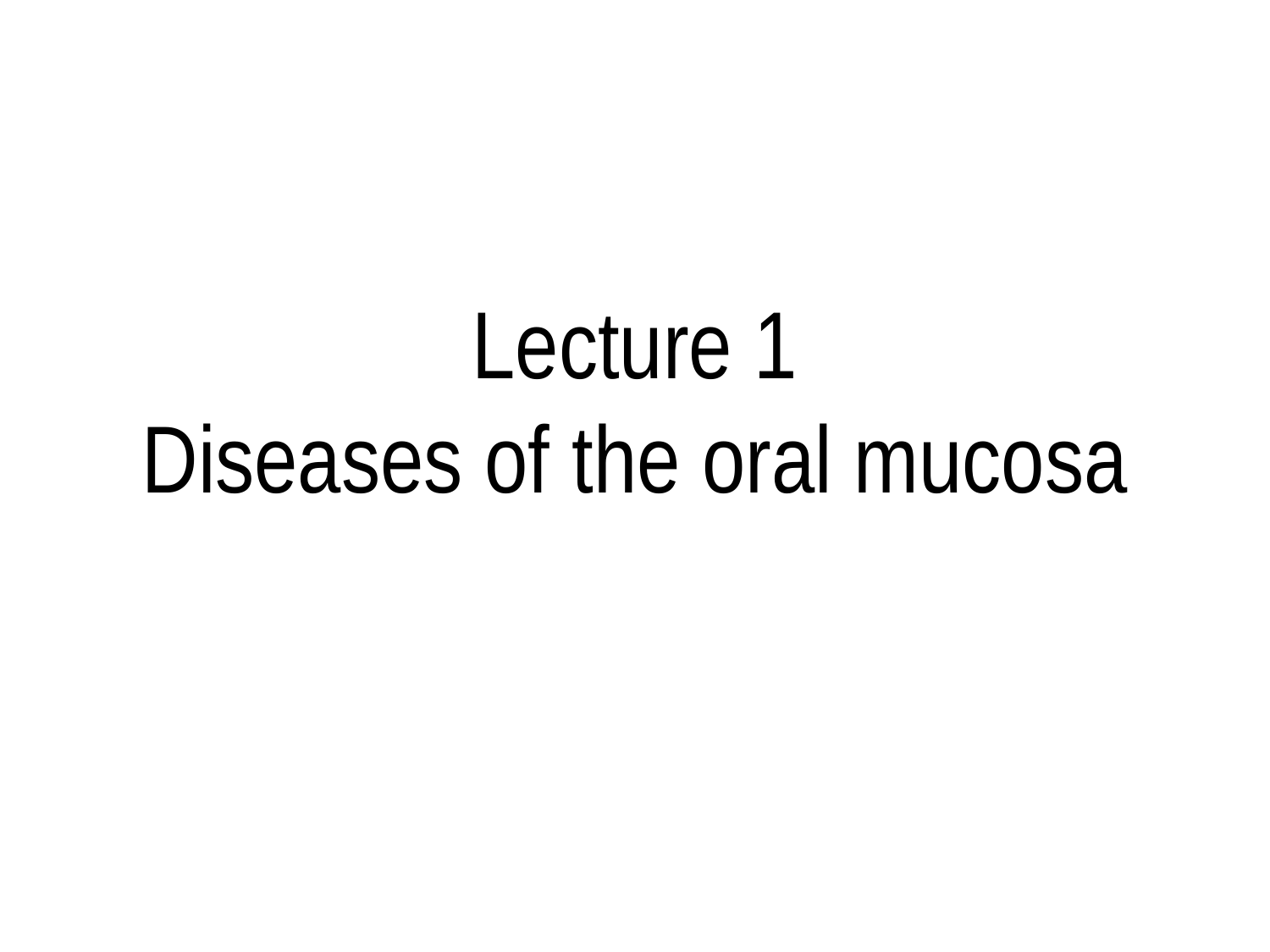

# Lecture 1 Diseases of the oral mucosa